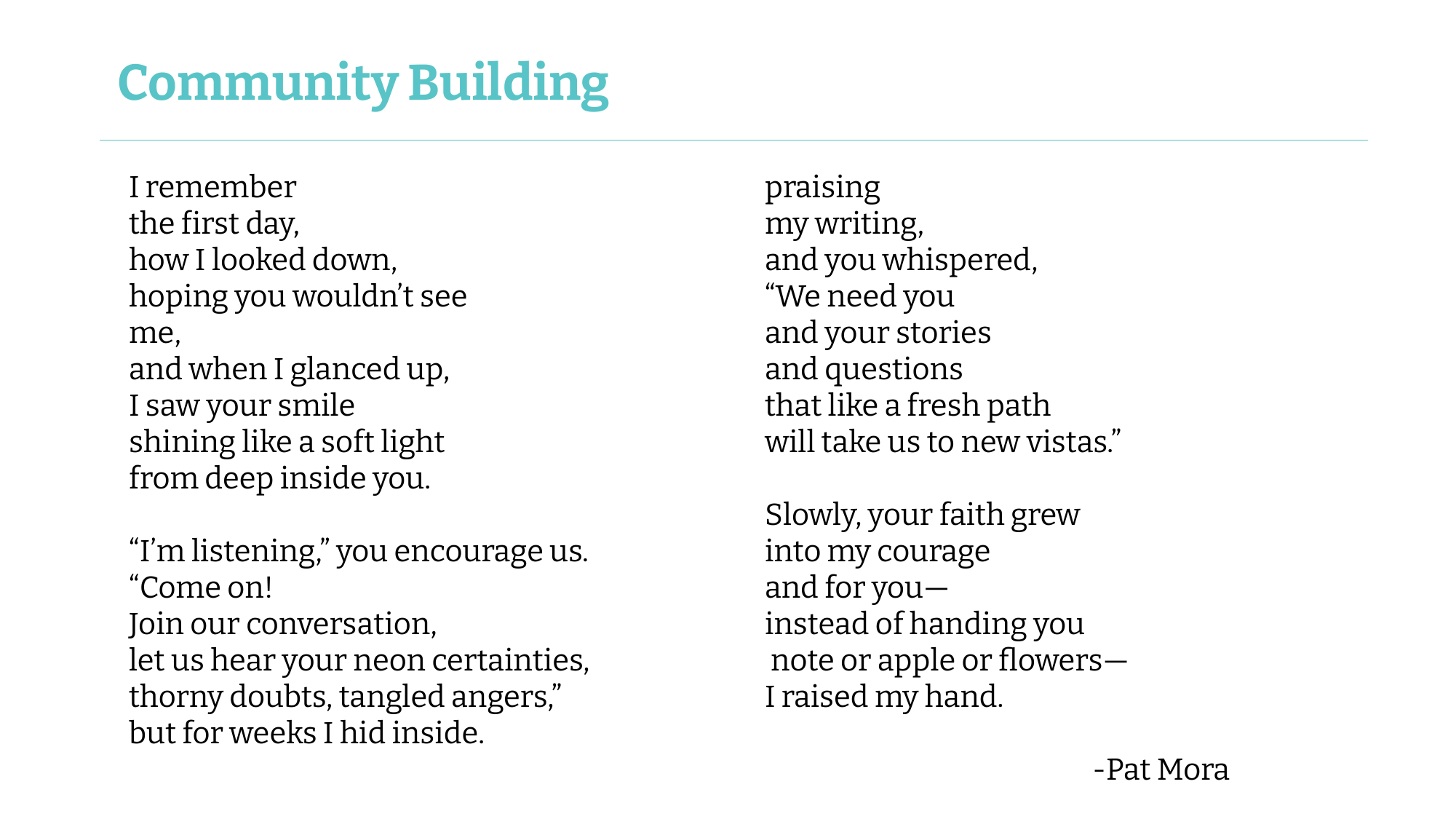

# Community Building
I remember
the first day,
how I looked down,
hoping you wouldn’t see
me,
and when I glanced up,
I saw your smile
shining like a soft light
from deep inside you.

“I’m listening,” you encourage us.
“Come on!
Join our conversation,
let us hear your neon certainties,
thorny doubts, tangled angers,”
but for weeks I hid inside.

I read and reread your notes
praising
my writing,
and you whispered,
“We need you
and your stories
and questions
that like a fresh path
will take us to new vistas.”

Slowly, your faith grew
into my courage
and for you—
instead of handing you
 note or apple or flowers—
I raised my hand.

			-Pat Mora